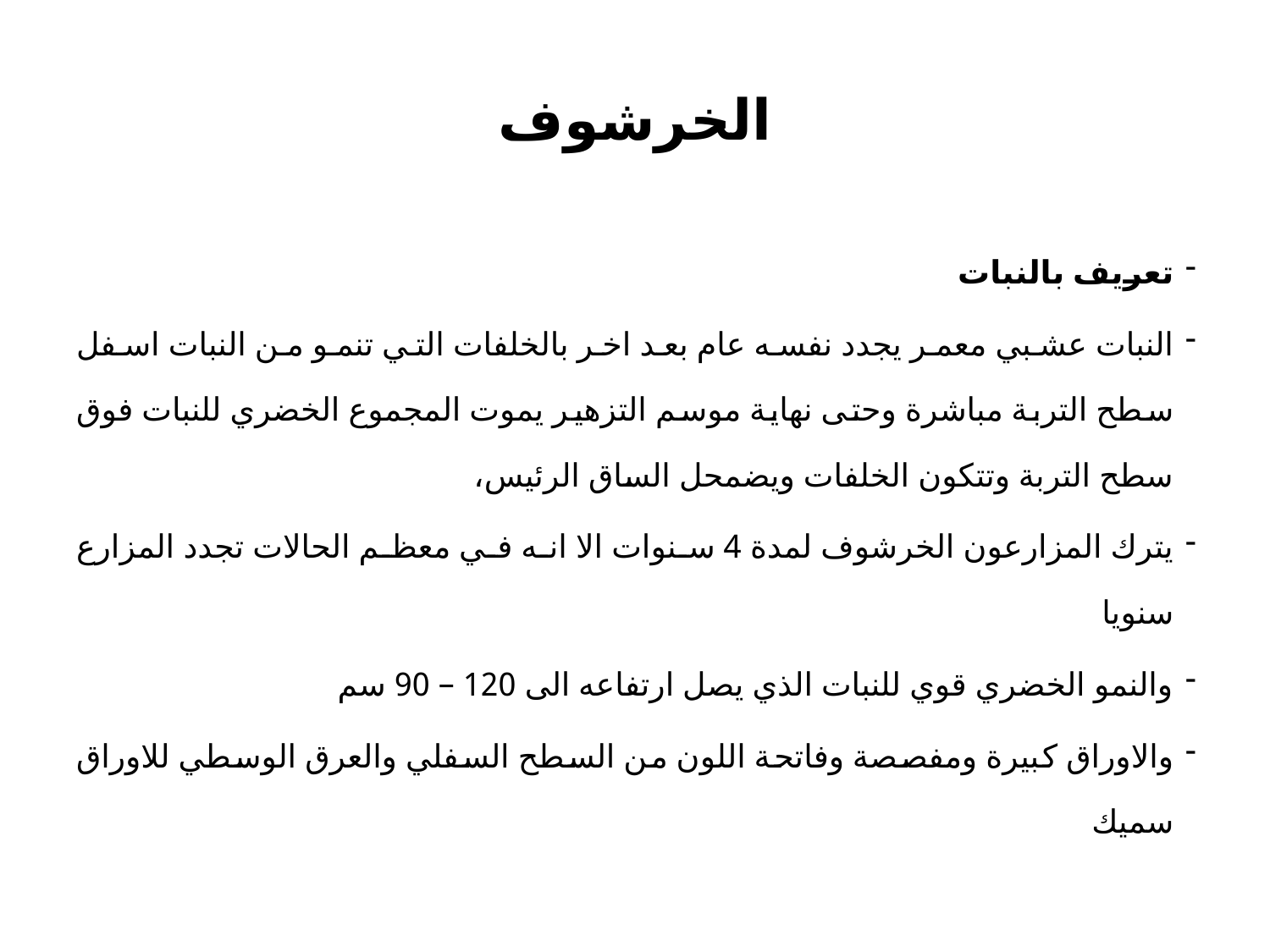

# الخرشوف
تعريف بالنبات
النبات عشبي معمر يجدد نفسه عام بعد اخر بالخلفات التي تنمو من النبات اسفل سطح التربة مباشرة وحتى نهاية موسم التزهير يموت المجموع الخضري للنبات فوق سطح التربة وتتكون الخلفات ويضمحل الساق الرئيس،
يترك المزارعون الخرشوف لمدة 4 سنوات الا انه في معظم الحالات تجدد المزارع سنويا
والنمو الخضري قوي للنبات الذي يصل ارتفاعه الى 120 – 90 سم
والاوراق كبيرة ومفصصة وفاتحة اللون من السطح السفلي والعرق الوسطي للاوراق سميك